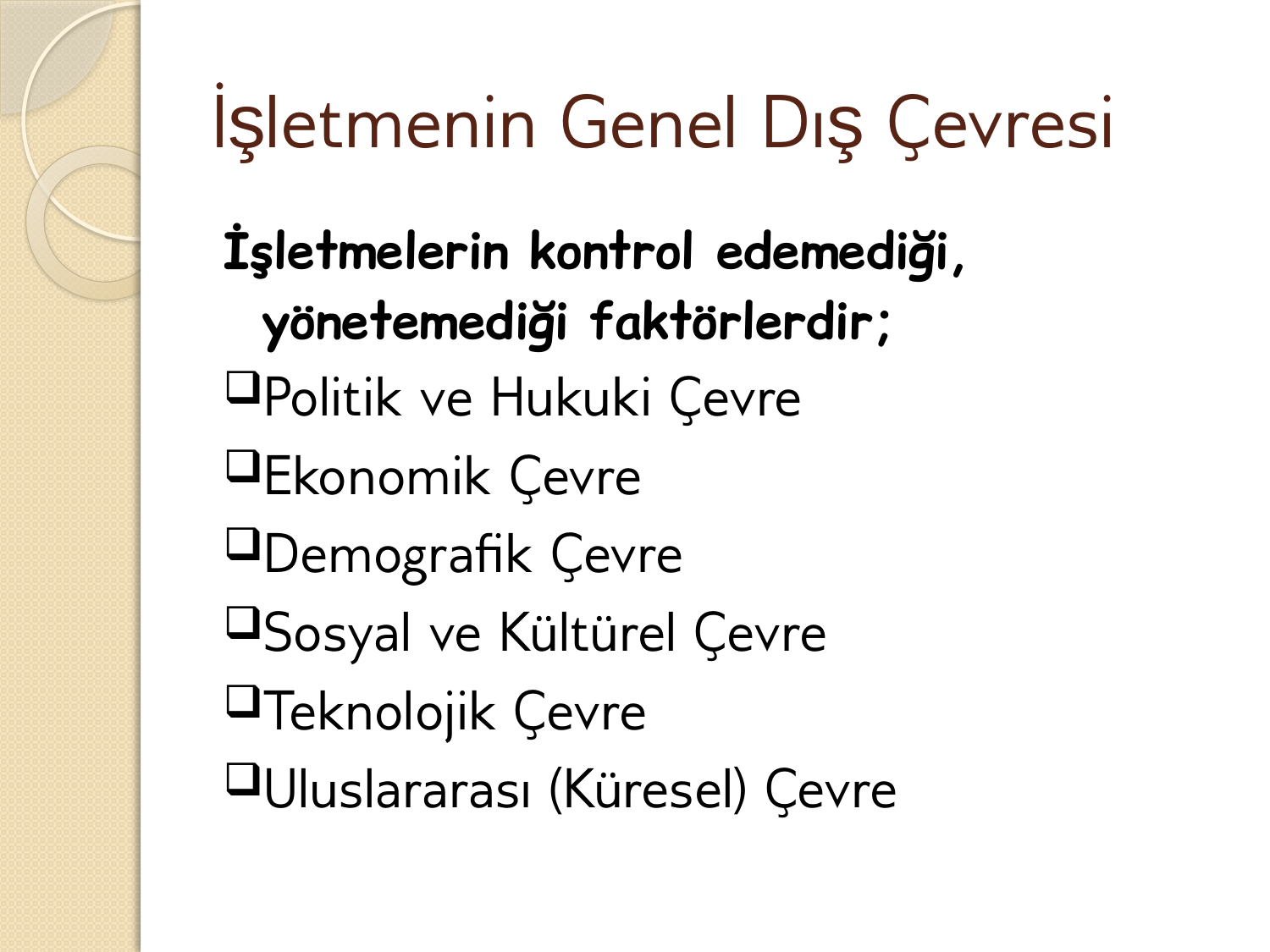

# İşletmenin Genel Dış Çevresi
İşletmelerin kontrol edemediği, yönetemediği faktörlerdir;
Politik ve Hukuki Çevre
Ekonomik Çevre
Demografik Çevre
Sosyal ve Kültürel Çevre
Teknolojik Çevre
Uluslararası (Küresel) Çevre